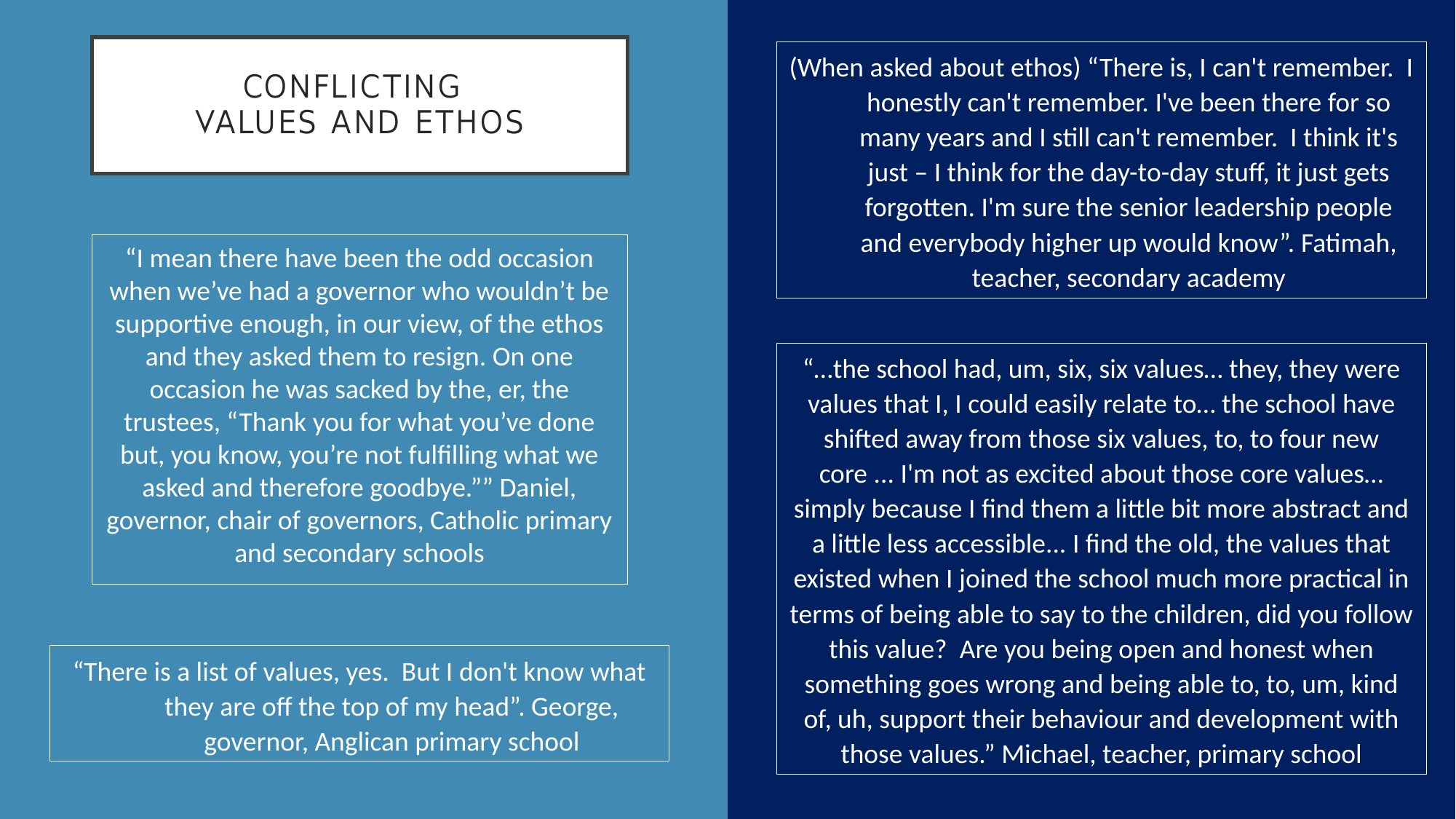

# Conflicting values and ethos
(When asked about ethos) “There is, I can't remember.  I honestly can't remember. I've been there for so many years and I still can't remember.  I think it's just – I think for the day-to-day stuff, it just gets forgotten. I'm sure the senior leadership people and everybody higher up would know”. Fatimah, teacher, secondary academy
“I mean there have been the odd occasion when we’ve had a governor who wouldn’t be supportive enough, in our view, of the ethos and they asked them to resign. On one occasion he was sacked by the, er, the trustees, “Thank you for what you’ve done but, you know, you’re not fulfilling what we asked and therefore goodbye.”” Daniel, governor, chair of governors, Catholic primary and secondary schools
“…the school had, um, six, six values… they, they were values that I, I could easily relate to… the school have shifted away from those six values, to, to four new core ... I'm not as excited about those core values… simply because I find them a little bit more abstract and a little less accessible... I find the old, the values that existed when I joined the school much more practical in terms of being able to say to the children, did you follow this value?  Are you being open and honest when something goes wrong and being able to, to, um, kind of, uh, support their behaviour and development with those values.” Michael, teacher, primary school
“There is a list of values, yes.  But I don't know what they are off the top of my head”. George, governor, Anglican primary school